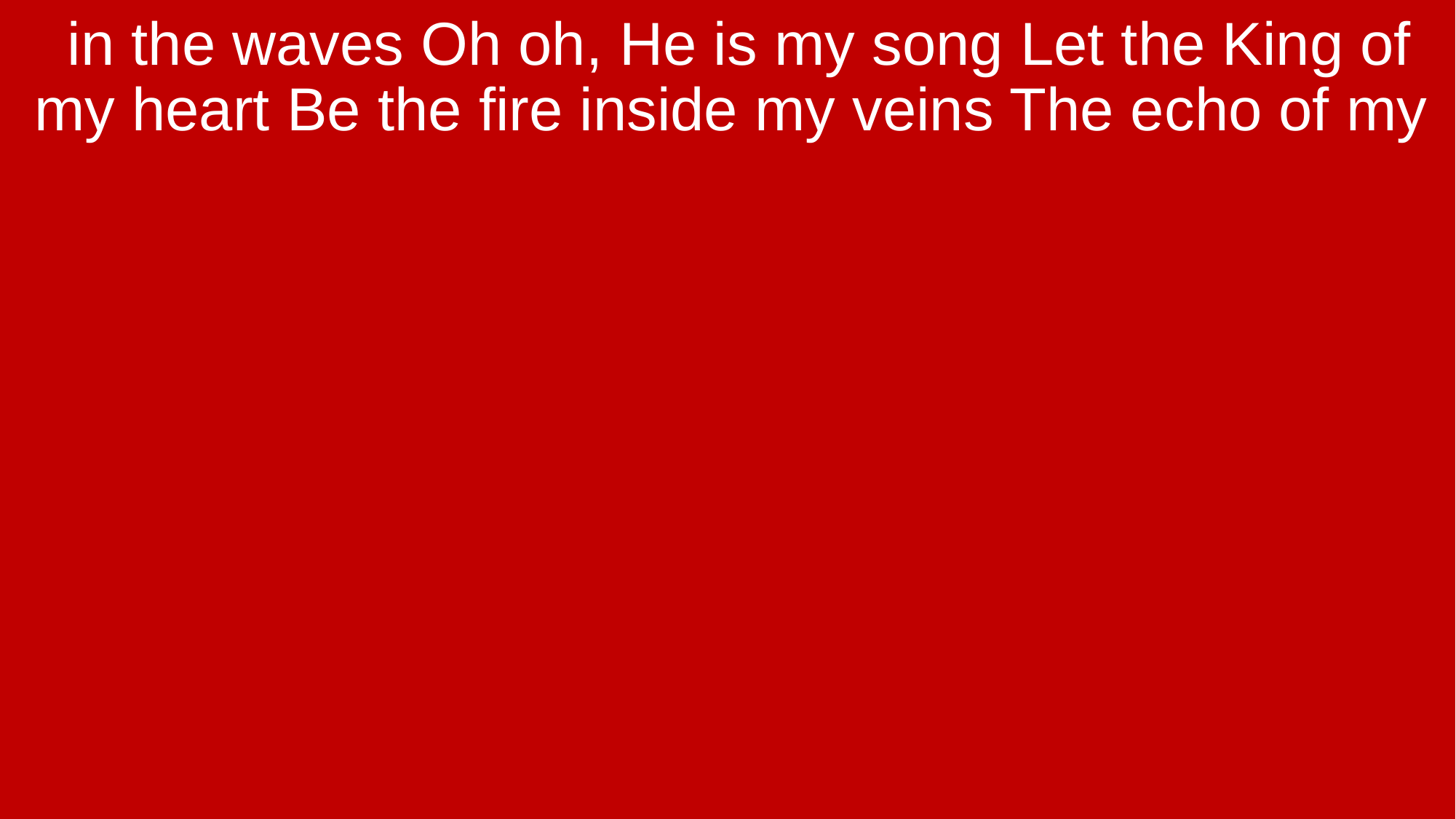

in the waves Oh oh, He is my song Let the King of my heart Be the fire inside my veins The echo of my